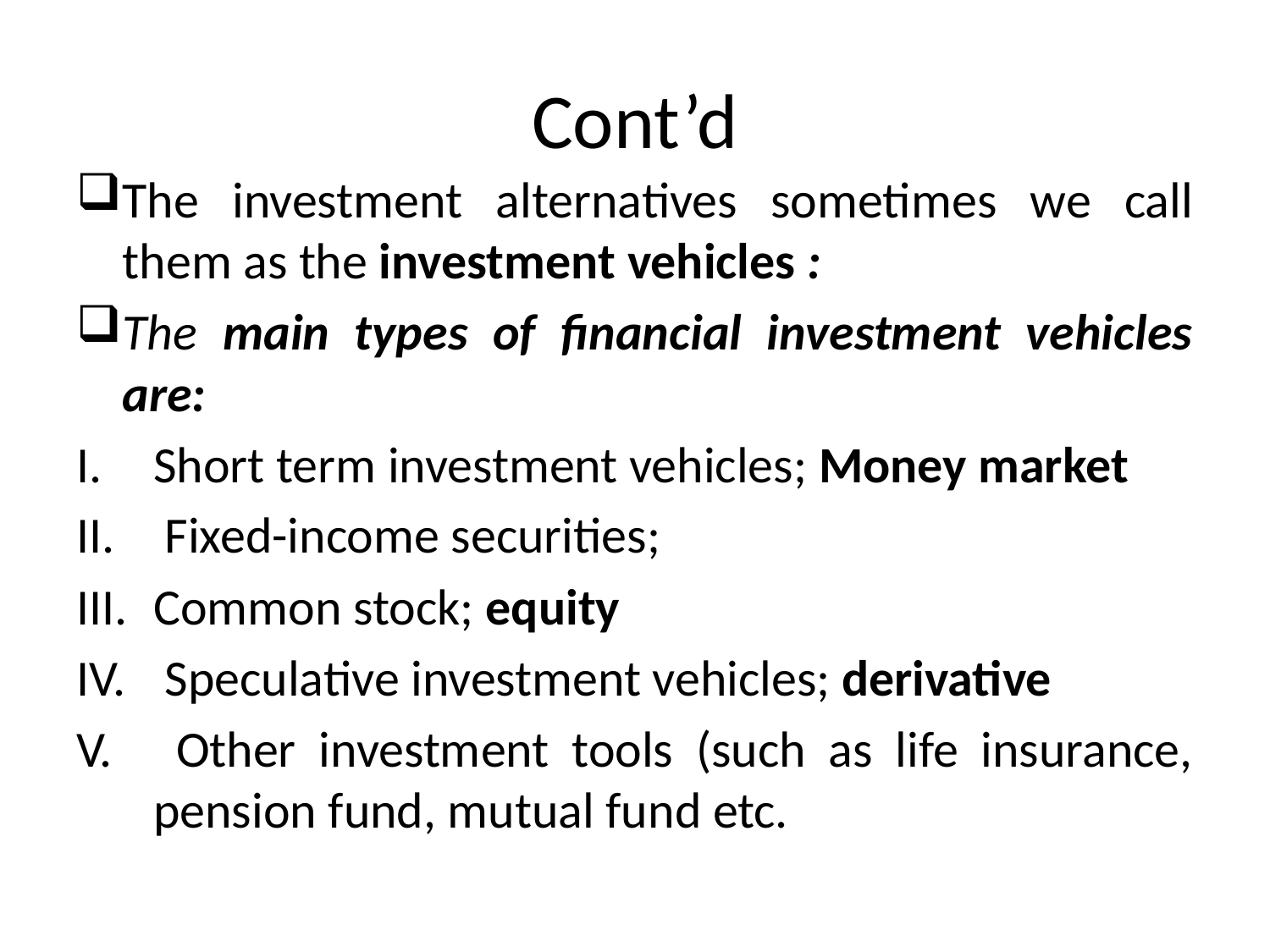

# Cont’d
The investment alternatives sometimes we call them as the investment vehicles :
The main types of financial investment vehicles are:
Short term investment vehicles; Money market
 Fixed-income securities;
Common stock; equity
 Speculative investment vehicles; derivative
 Other investment tools (such as life insurance, pension fund, mutual fund etc.